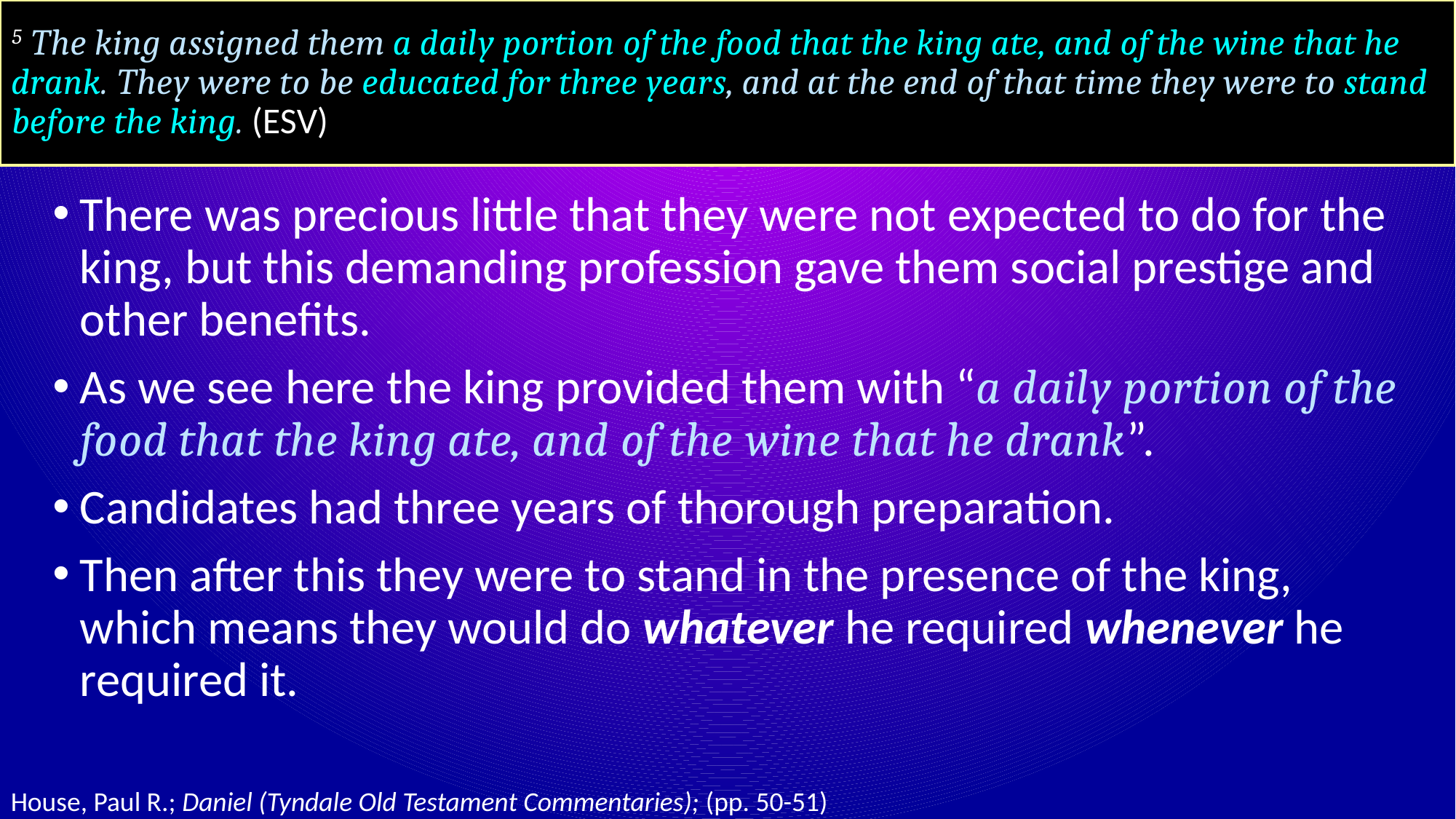

# 5 The king assigned them a daily portion of the food that the king ate, and of the wine that he drank. They were to be educated for three years, and at the end of that time they were to stand before the king. (ESV)
There was precious little that they were not expected to do for the king, but this demanding profession gave them social prestige and other benefits.
As we see here the king provided them with “a daily portion of the food that the king ate, and of the wine that he drank”.
Candidates had three years of thorough preparation.
Then after this they were to stand in the presence of the king, which means they would do whatever he required whenever he required it.
House, Paul R.; Daniel (Tyndale Old Testament Commentaries); (pp. 50-51)